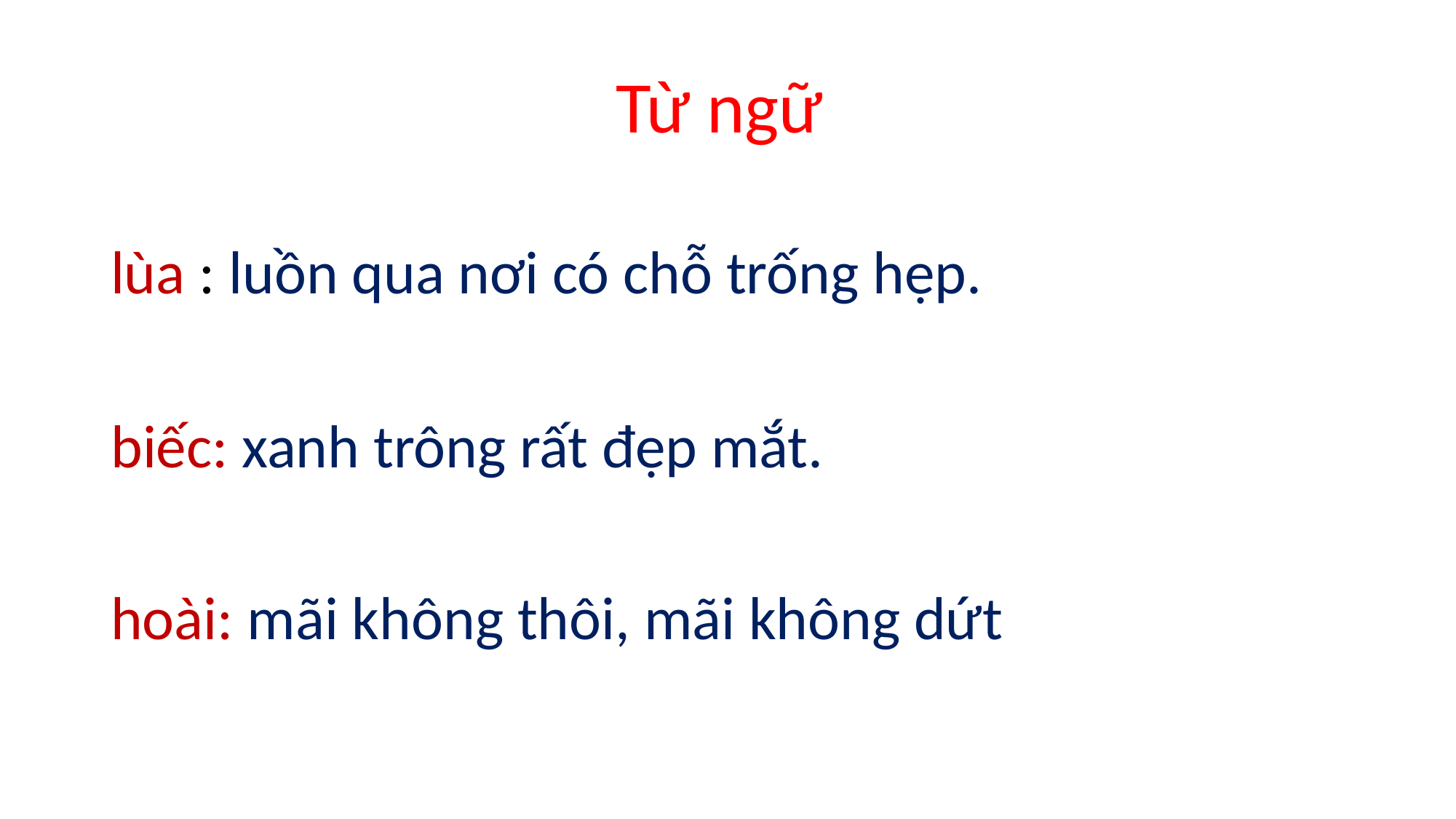

Từ ngữ
lùa : luồn qua nơi có chỗ trống hẹp.
biếc: xanh trông rất đẹp mắt.
hoài: mãi không thôi, mãi không dứt